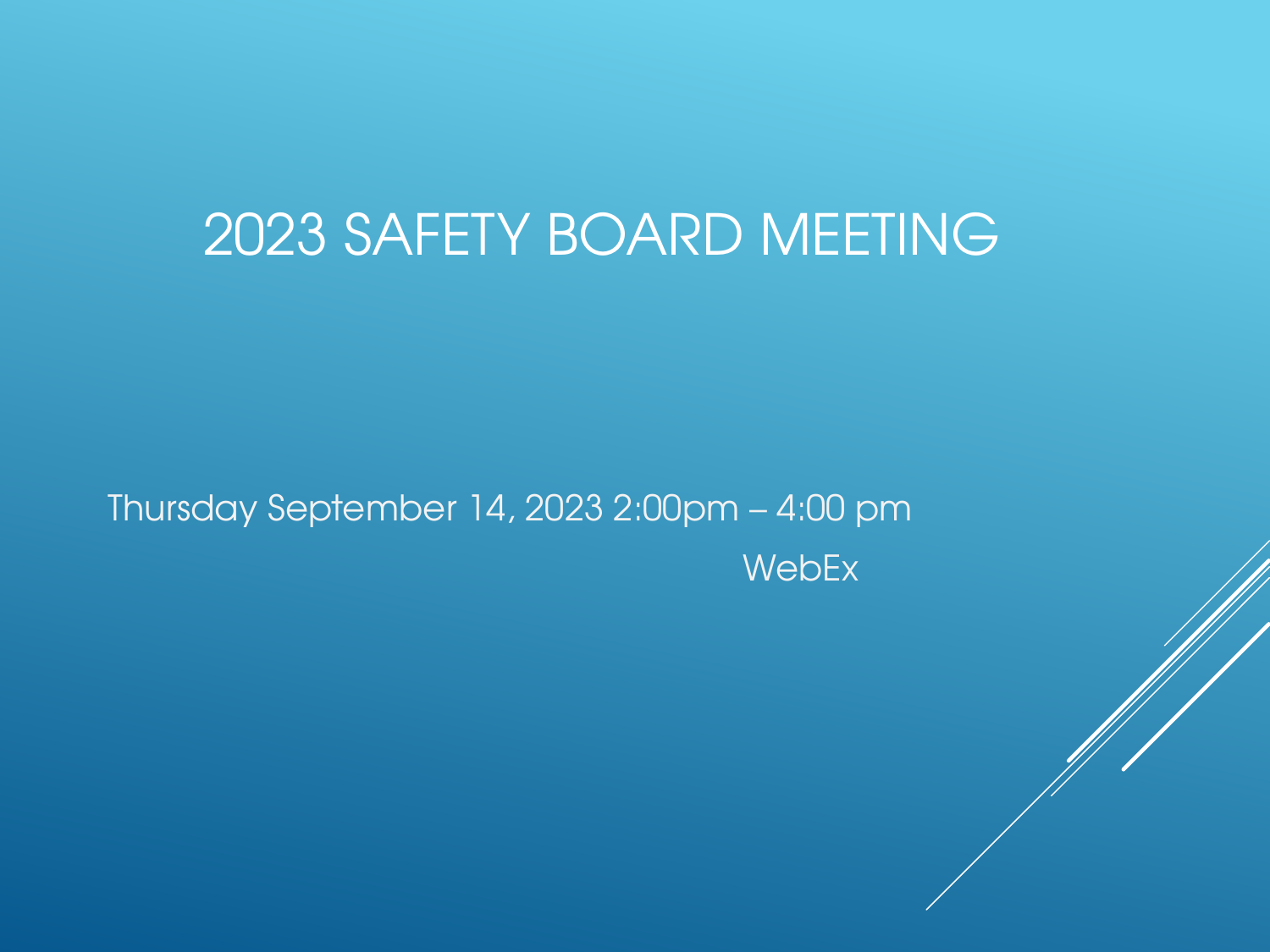

# 2023 Safety Board Meeting
Thursday September 14, 2023 2:00pm – 4:00 pm
					WebEx